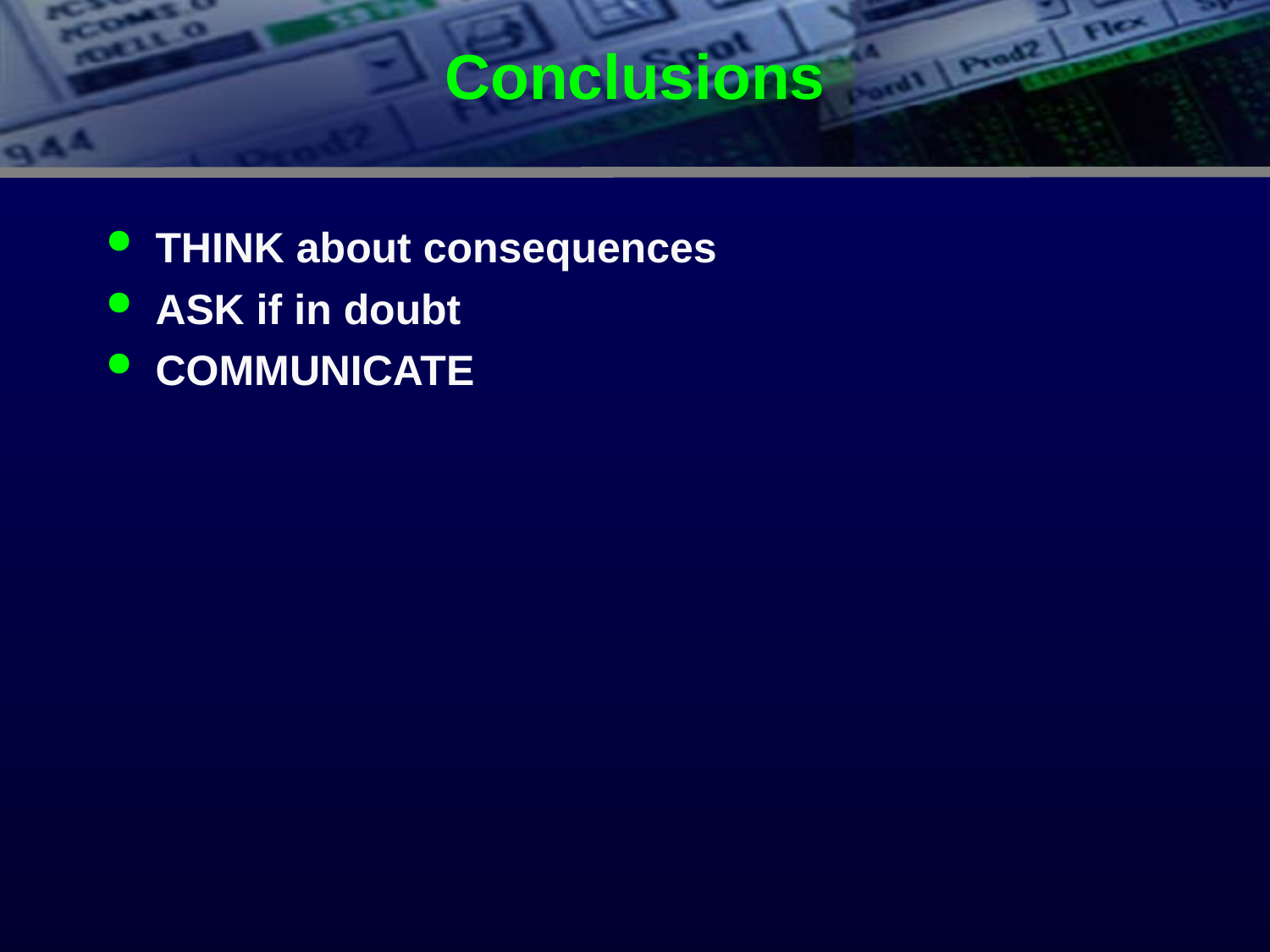

# Conclusions
THINK about consequences
ASK if in doubt
COMMUNICATE